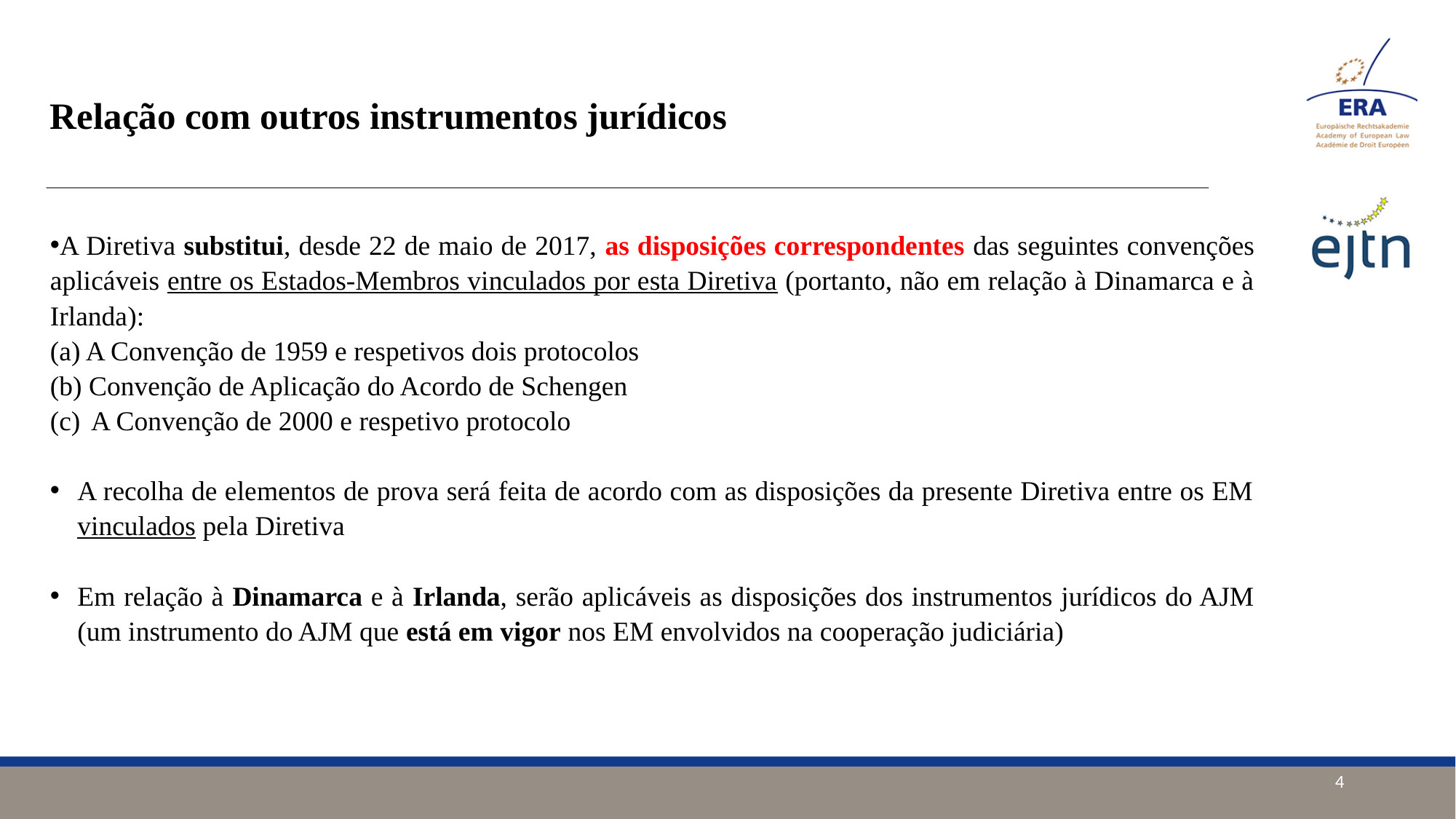

# Relação com outros instrumentos jurídicos

A Diretiva substitui, desde 22 de maio de 2017, as disposições correspondentes das seguintes convenções aplicáveis entre os Estados-Membros vinculados por esta Diretiva (portanto, não em relação à Dinamarca e à Irlanda):
(a) A Convenção de 1959 e respetivos dois protocolos
(b) Convenção de Aplicação do Acordo de Schengen
A Convenção de 2000 e respetivo protocolo

A recolha de elementos de prova será feita de acordo com as disposições da presente Diretiva entre os EM vinculados pela Diretiva

Em relação à Dinamarca e à Irlanda, serão aplicáveis as disposições dos instrumentos jurídicos do AJM (um instrumento do AJM que está em vigor nos EM envolvidos na cooperação judiciária)

4